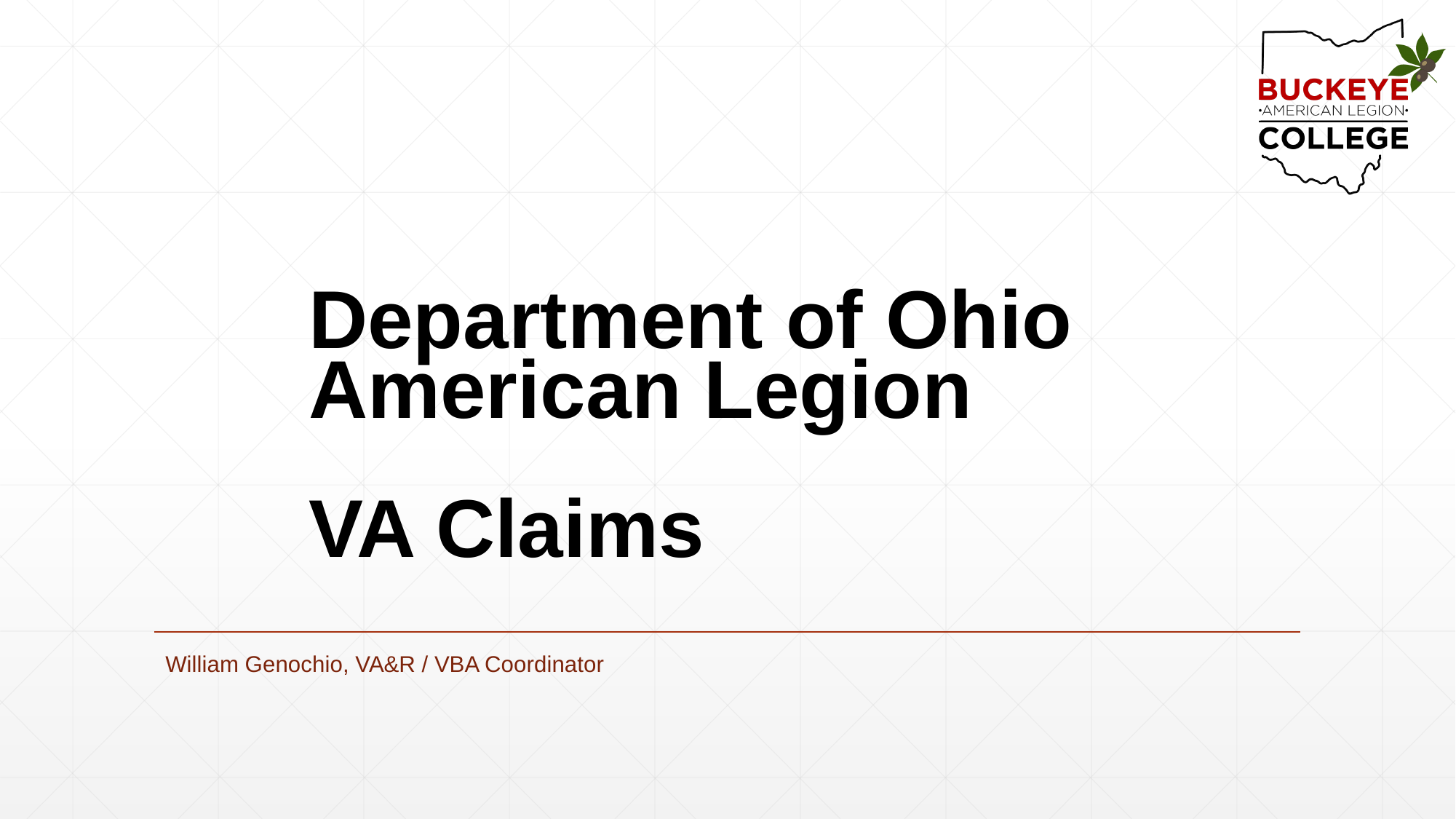

# Department of Ohio American Legion VA Claims
William Genochio, VA&R / VBA Coordinator